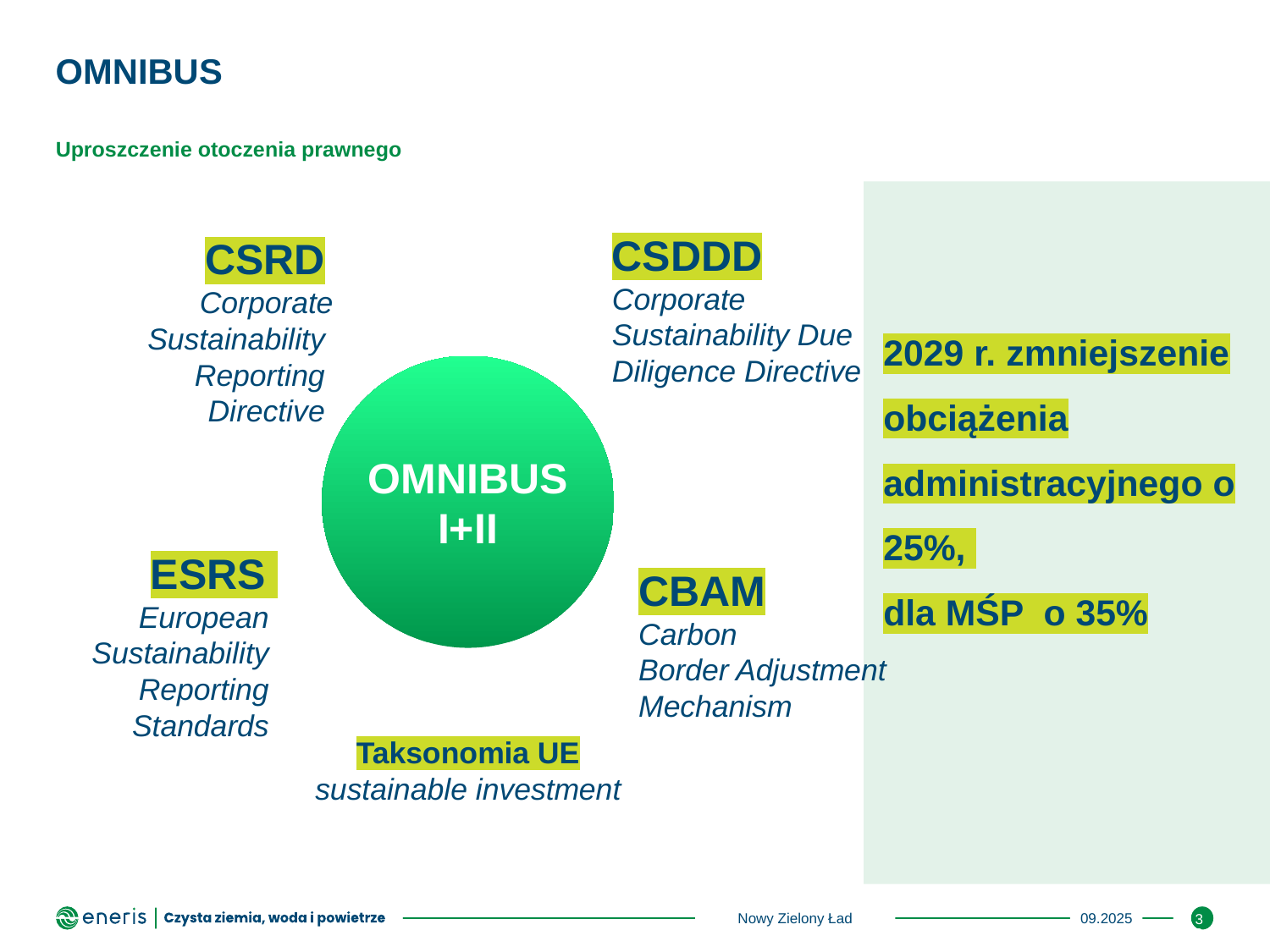

# OMNIBUS
Uproszczenie otoczenia prawnego
CSDDD Corporate Sustainability Due Diligence Directive
CSRD
Corporate Sustainability
Reporting
Directive
2029 r. zmniejszenie obciążenia administracyjnego o 25%,
dla MŚP  o 35%
OMNIBUS
I+II
ESRS
European
Sustainability
Reporting
Standards
CBAM
Carbon
Border Adjustment Mechanism
Taksonomia UE
sustainable investment
39
09.2025
Nowy Zielony Ład